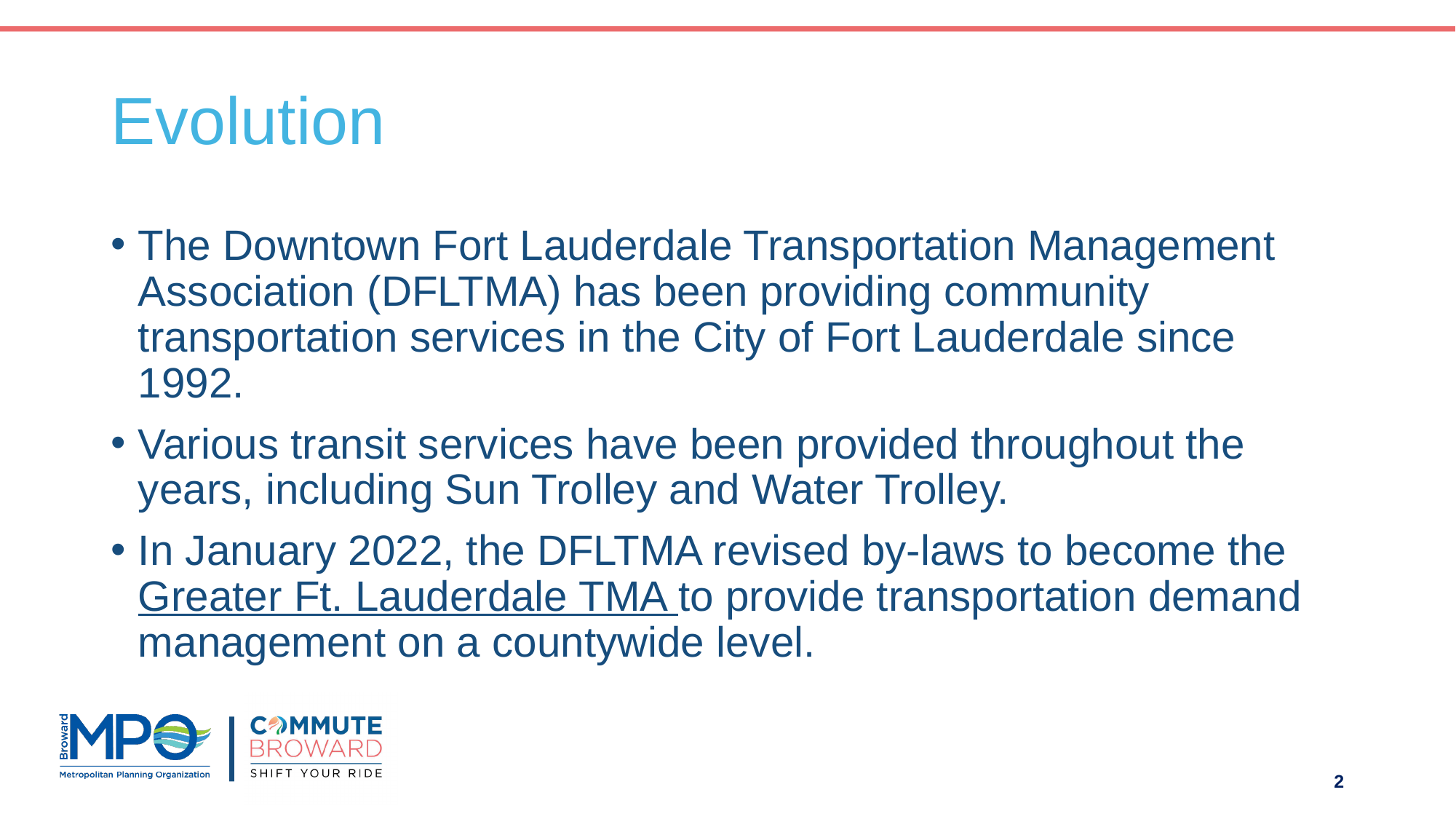

# Evolution
The Downtown Fort Lauderdale Transportation Management Association (DFLTMA) has been providing community transportation services in the City of Fort Lauderdale since 1992.
Various transit services have been provided throughout the years, including Sun Trolley and Water Trolley.
In January 2022, the DFLTMA revised by-laws to become the Greater Ft. Lauderdale TMA to provide transportation demand management on a countywide level.
2